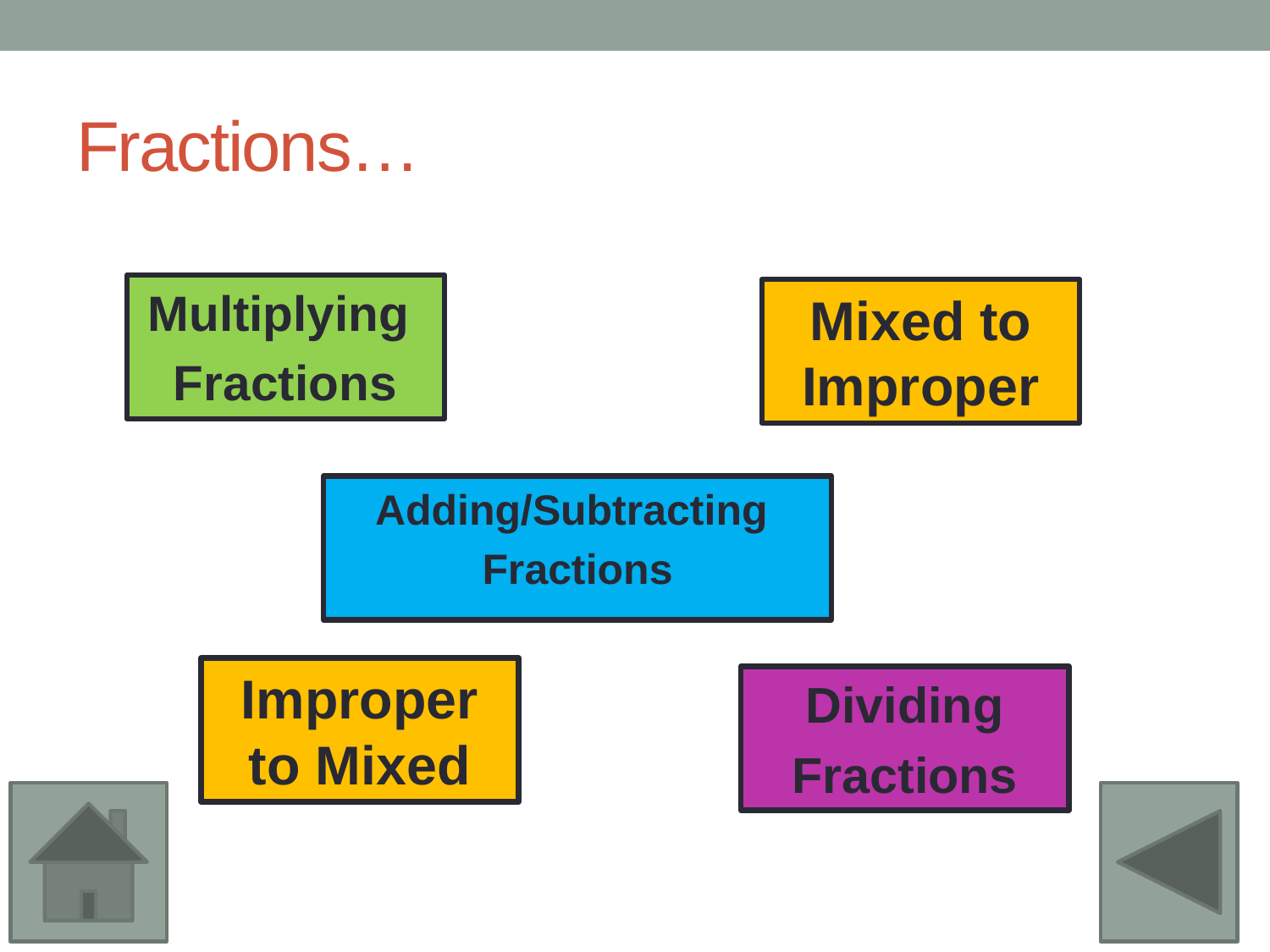

# Fractions…
Multiplying
Fractions

Mixed to Improper
Adding/Subtracting
Fractions

Improper to Mixed

Dividing
Fractions